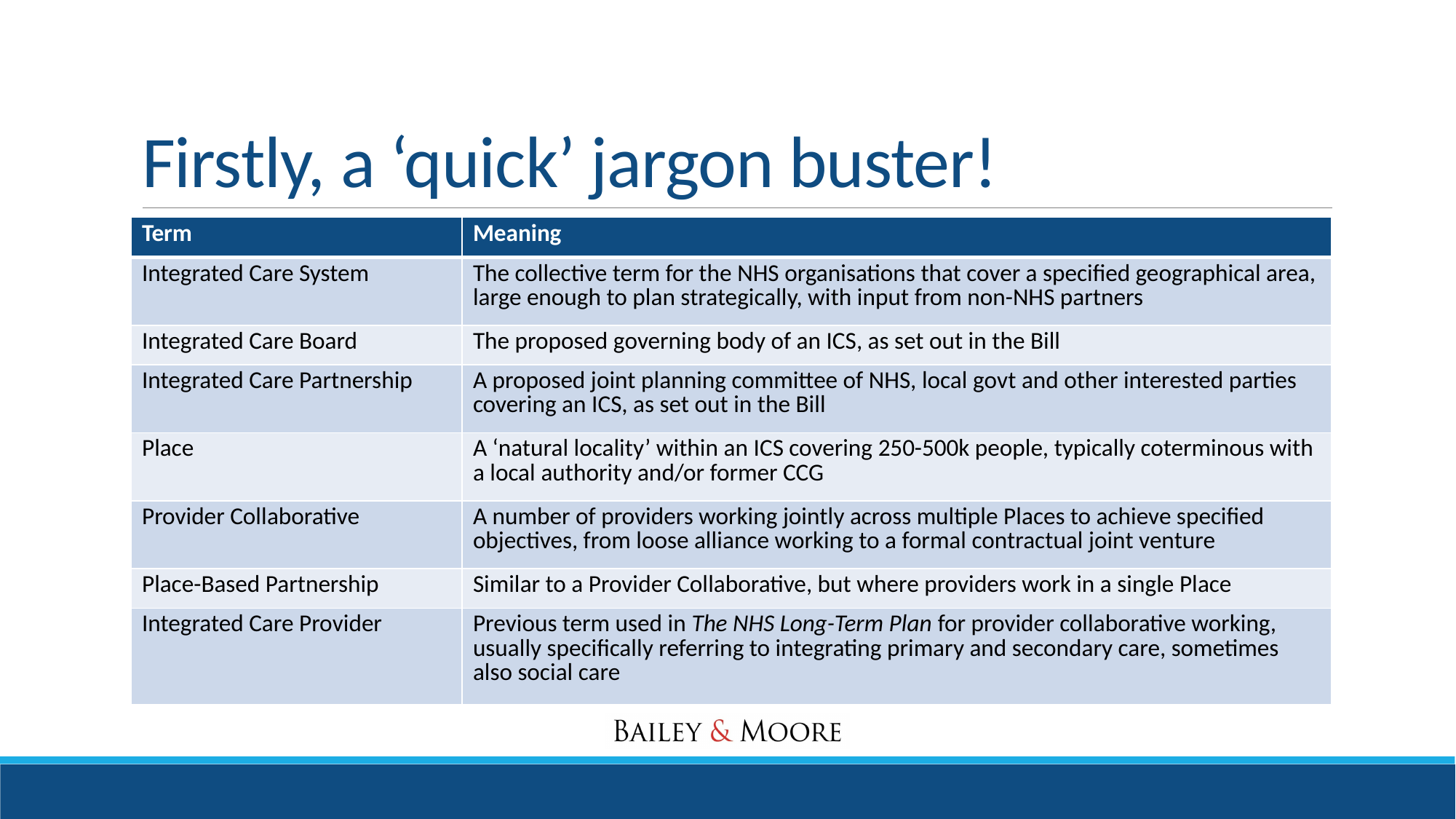

# Firstly, a ‘quick’ jargon buster!
| Term | Meaning |
| --- | --- |
| Integrated Care System | The collective term for the NHS organisations that cover a specified geographical area, large enough to plan strategically, with input from non-NHS partners |
| Integrated Care Board | The proposed governing body of an ICS, as set out in the Bill |
| Integrated Care Partnership | A proposed joint planning committee of NHS, local govt and other interested parties covering an ICS, as set out in the Bill |
| Place | A ‘natural locality’ within an ICS covering 250-500k people, typically coterminous with a local authority and/or former CCG |
| Provider Collaborative | A number of providers working jointly across multiple Places to achieve specified objectives, from loose alliance working to a formal contractual joint venture |
| Place-Based Partnership | Similar to a Provider Collaborative, but where providers work in a single Place |
| Integrated Care Provider | Previous term used in The NHS Long-Term Plan for provider collaborative working, usually specifically referring to integrating primary and secondary care, sometimes also social care |